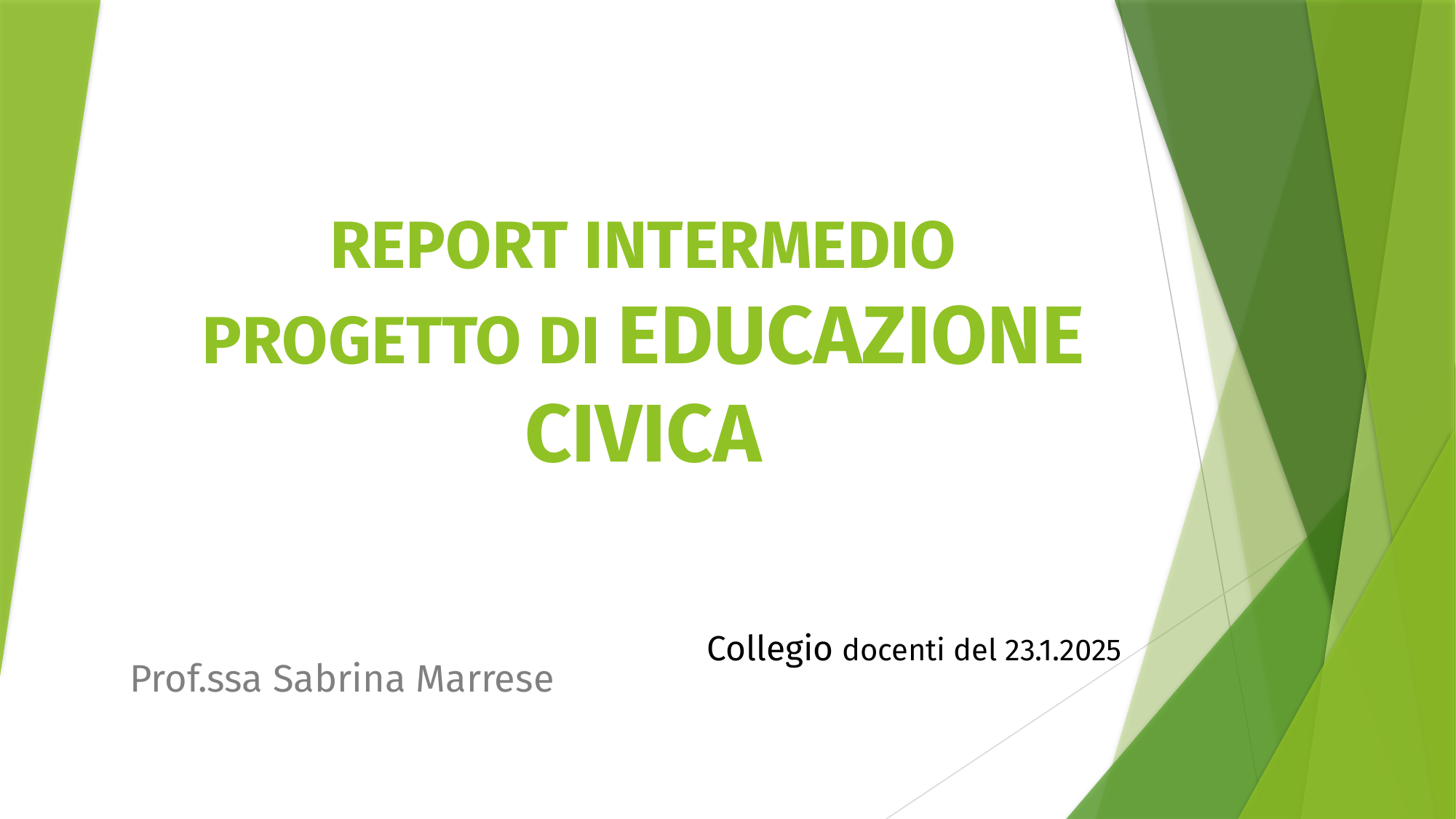

# REPORT INTERMEDIO PROGETTO DI EDUCAZIONE CIVICA

Prof.ssa Sabrina Marrese
Collegio docenti del 23.1.2025